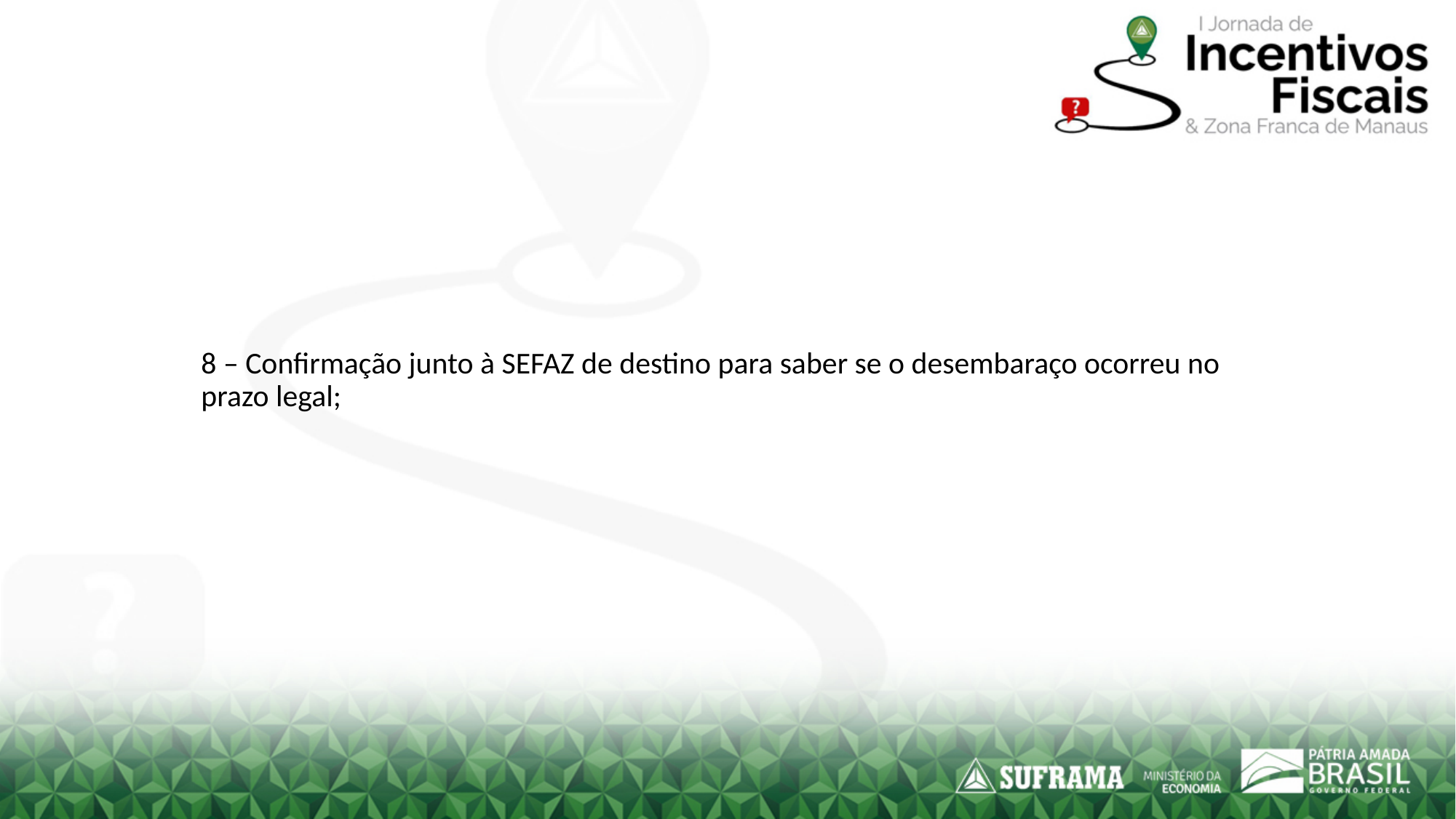

# 8 – Confirmação junto à SEFAZ de destino para saber se o desembaraço ocorreu no prazo legal;